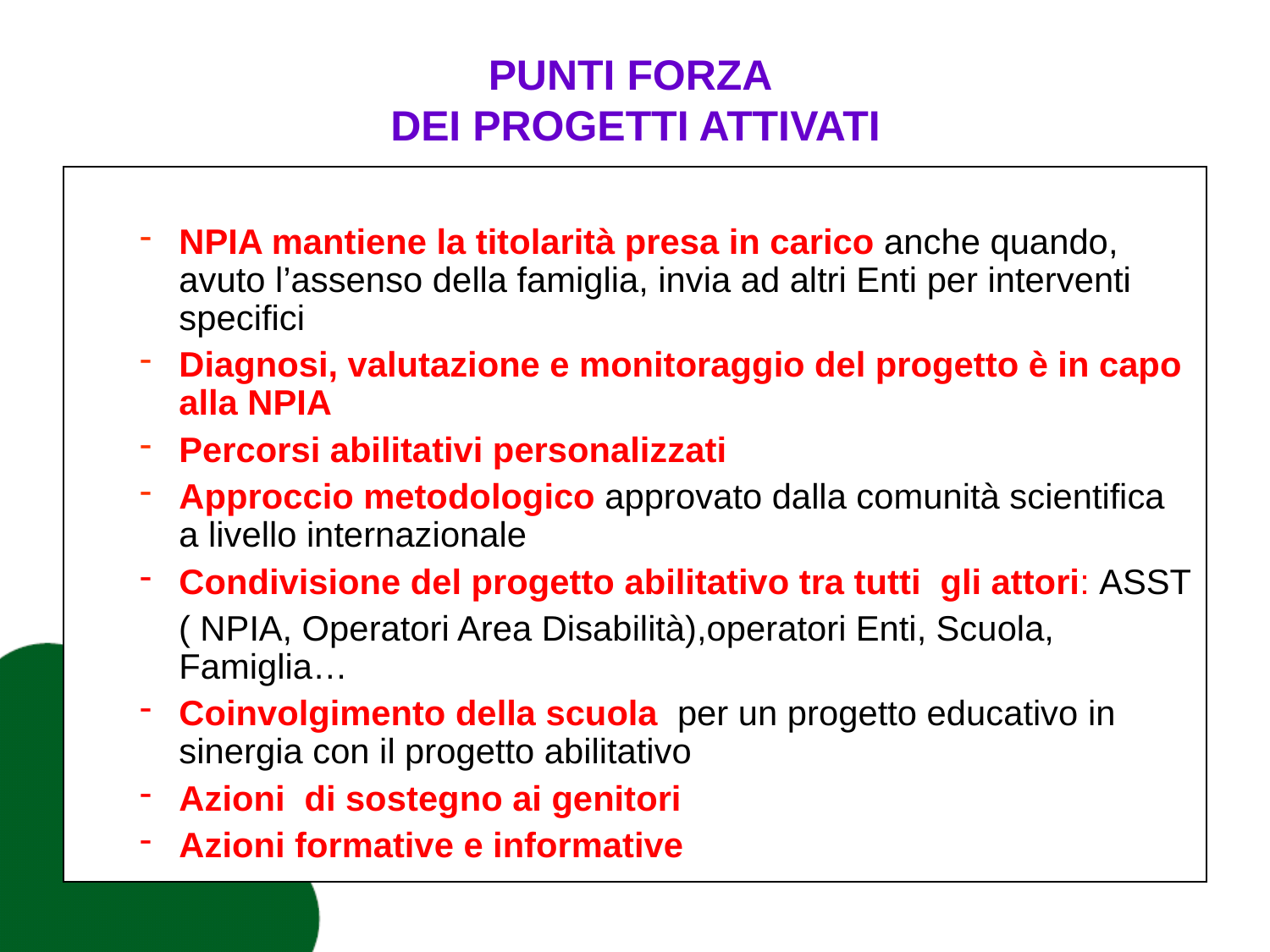

PUNTI FORZA
DEI PROGETTI ATTIVATI

NPIA mantiene la titolarità presa in carico anche quando, avuto l’assenso della famiglia, invia ad altri Enti per interventi specifici
Diagnosi, valutazione e monitoraggio del progetto è in capo alla NPIA
Percorsi abilitativi personalizzati
Approccio metodologico approvato dalla comunità scientifica  a livello internazionale
Condivisione del progetto abilitativo tra tutti  gli attori: ASST
    ( NPIA, Operatori Area Disabilità),operatori Enti, Scuola, Famiglia…
Coinvolgimento della scuola  per un progetto educativo in sinergia con il progetto abilitativo
Azioni  di sostegno ai genitori
Azioni formative e informative